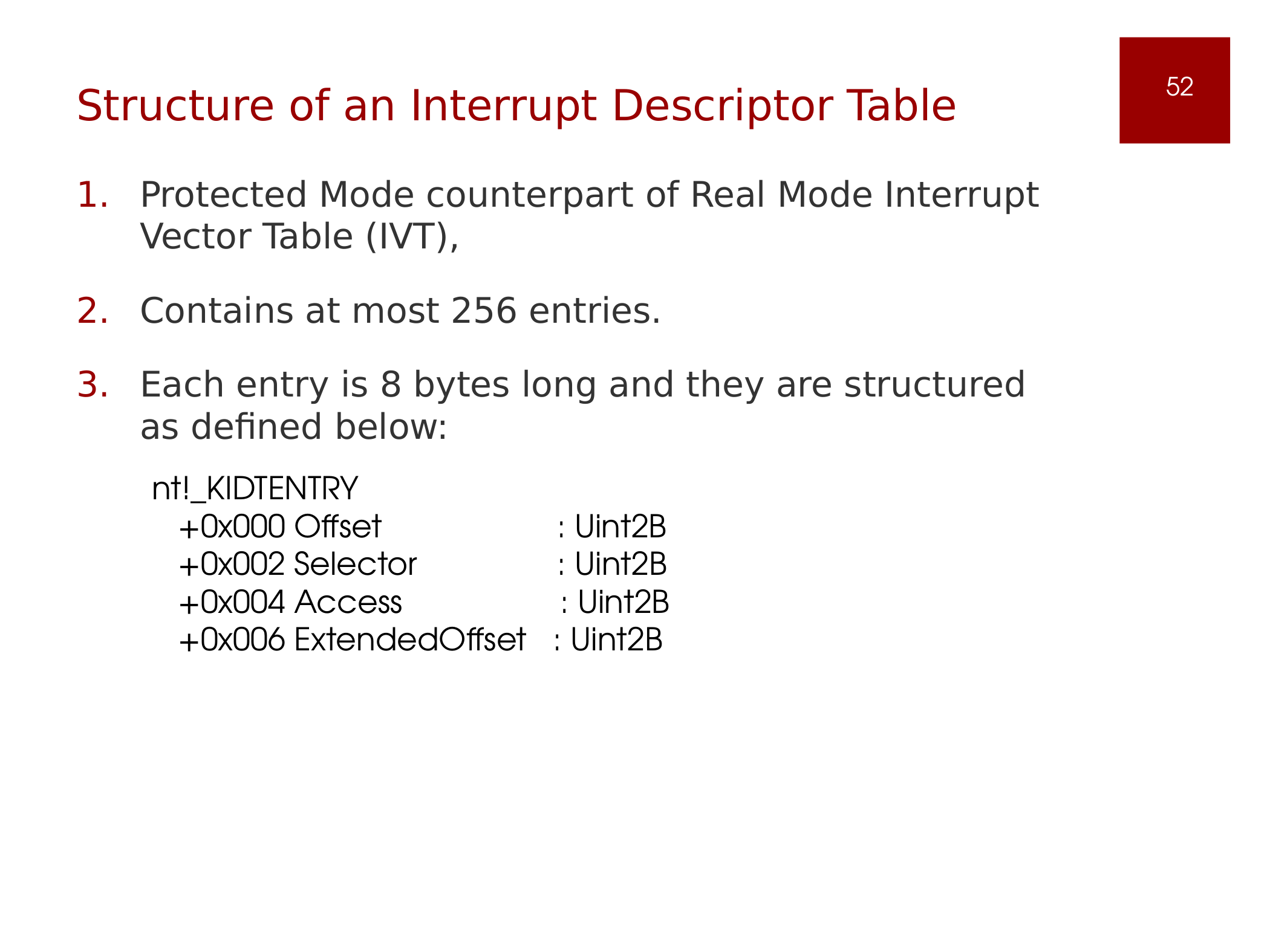

# Structure of an Interrupt Descriptor Table
52
Protected Mode counterpart of Real Mode Interrupt Vector Table (IVT),
Contains at most 256 entries.
Each entry is 8 bytes long and they are structured as defined below:

nt!_KIDTENTRY
   +0x000 Offset                    : Uint2B
   +0x002 Selector                : Uint2B
   +0x004 Access                  : Uint2B
   +0x006 ExtendedOffset   : Uint2B